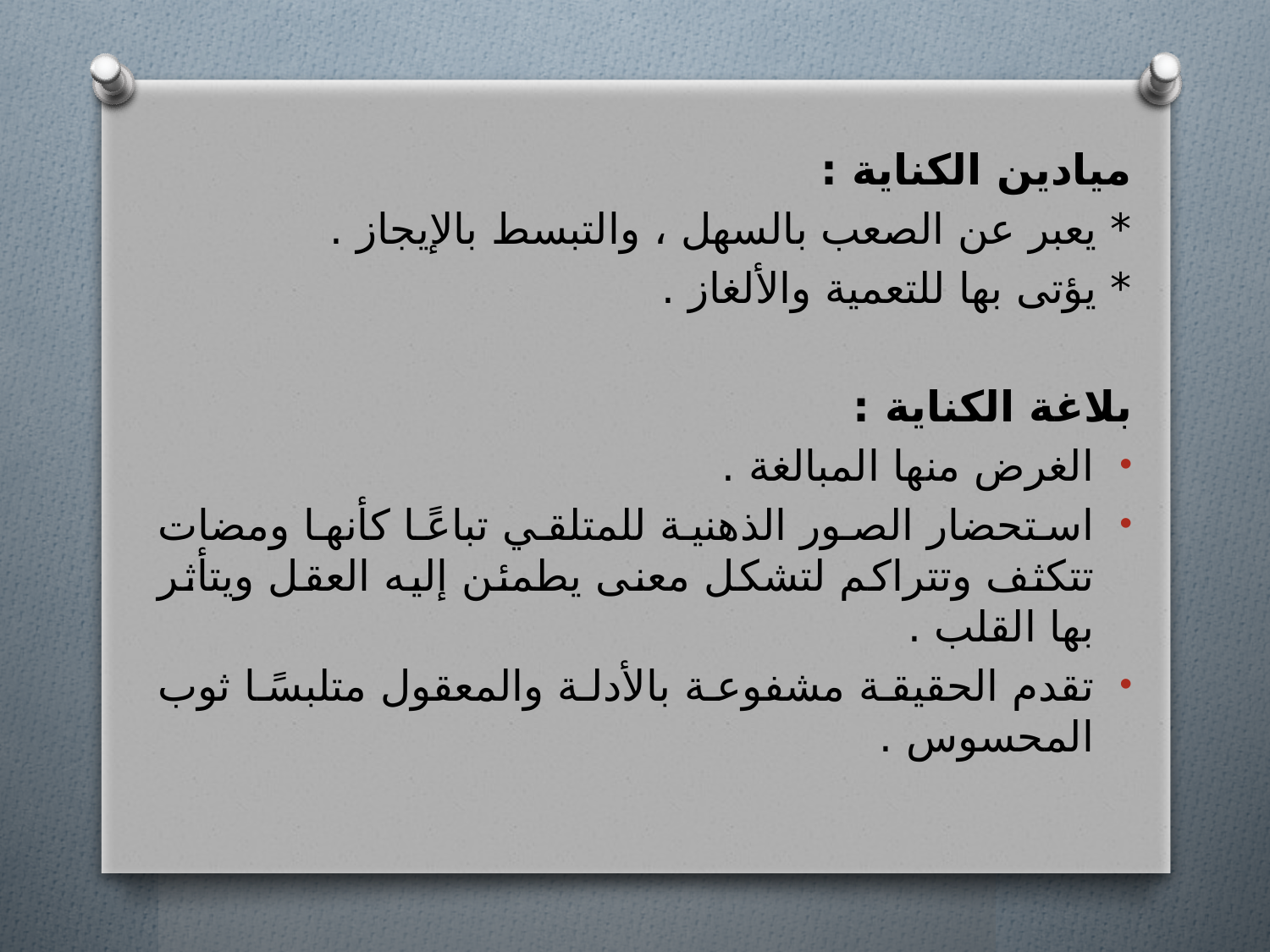

ميادين الكناية :
* يعبر عن الصعب بالسهل ، والتبسط بالإيجاز .
* يؤتى بها للتعمية والألغاز .

بلاغة الكناية :
الغرض منها المبالغة .
استحضار الصور الذهنية للمتلقي تباعًا كأنها ومضات تتكثف وتتراكم لتشكل معنى يطمئن إليه العقل ويتأثر بها القلب .
تقدم الحقيقة مشفوعة بالأدلة والمعقول متلبسًا ثوب المحسوس .